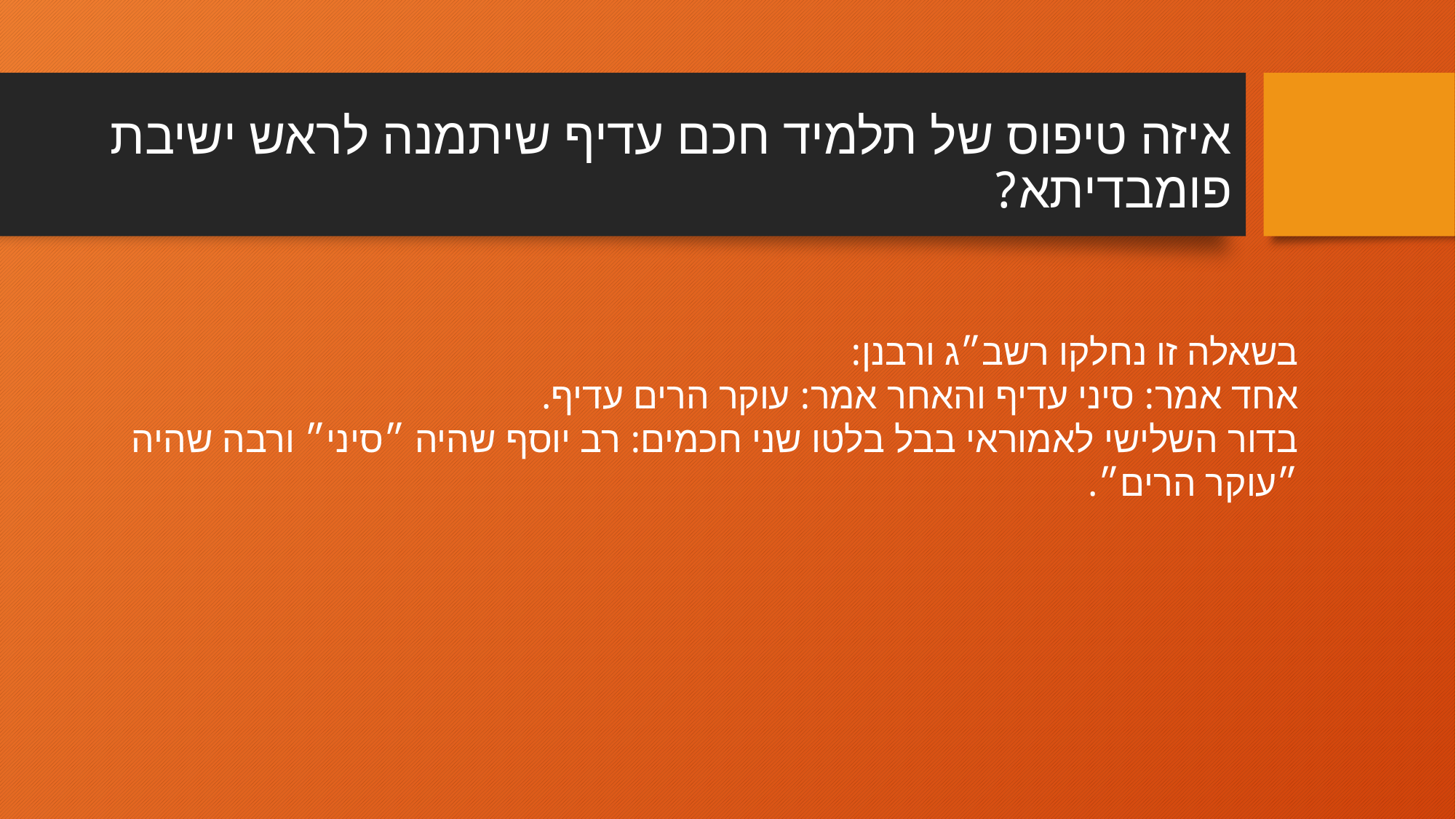

איזה טיפוס של תלמיד חכם עדיף שיתמנה לראש ישיבת פומבדיתא?

בשאלה זו נחלקו רשב״ג ורבנן:
אחד אמר: סיני עדיף והאחר אמר: עוקר הרים עדיף.
בדור השלישי לאמוראי בבל בלטו שני חכמים: רב יוסף שהיה ״סיני״ ורבה שהיה ״עוקר הרים״.